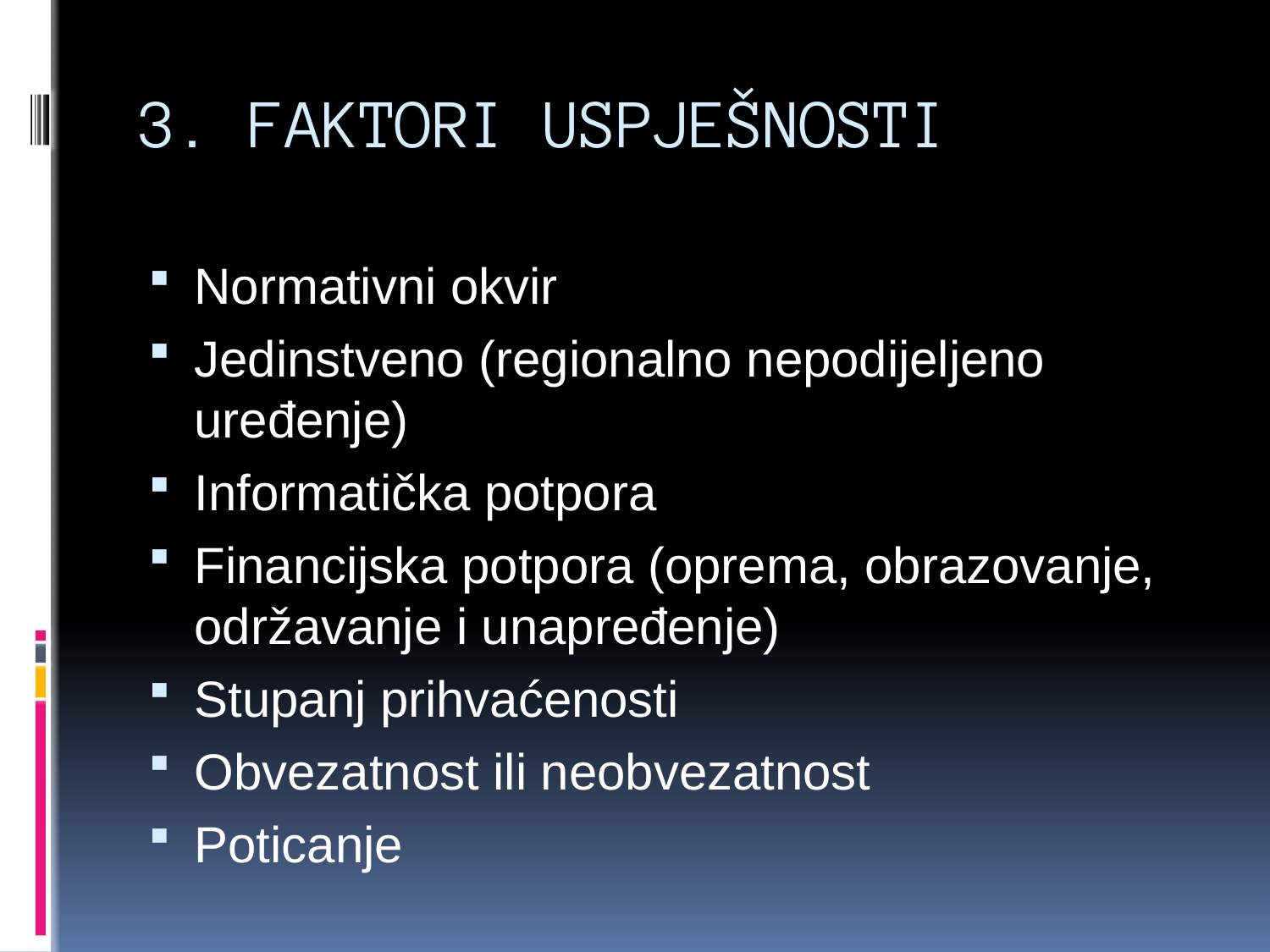

# 3. FAKTORI USPJEŠNOSTI
Normativni okvir
Jedinstveno (regionalno nepodijeljeno uređenje)
Informatička potpora
Financijska potpora (oprema, obrazovanje, održavanje i unapređenje)
Stupanj prihvaćenosti
Obvezatnost ili neobvezatnost
Poticanje